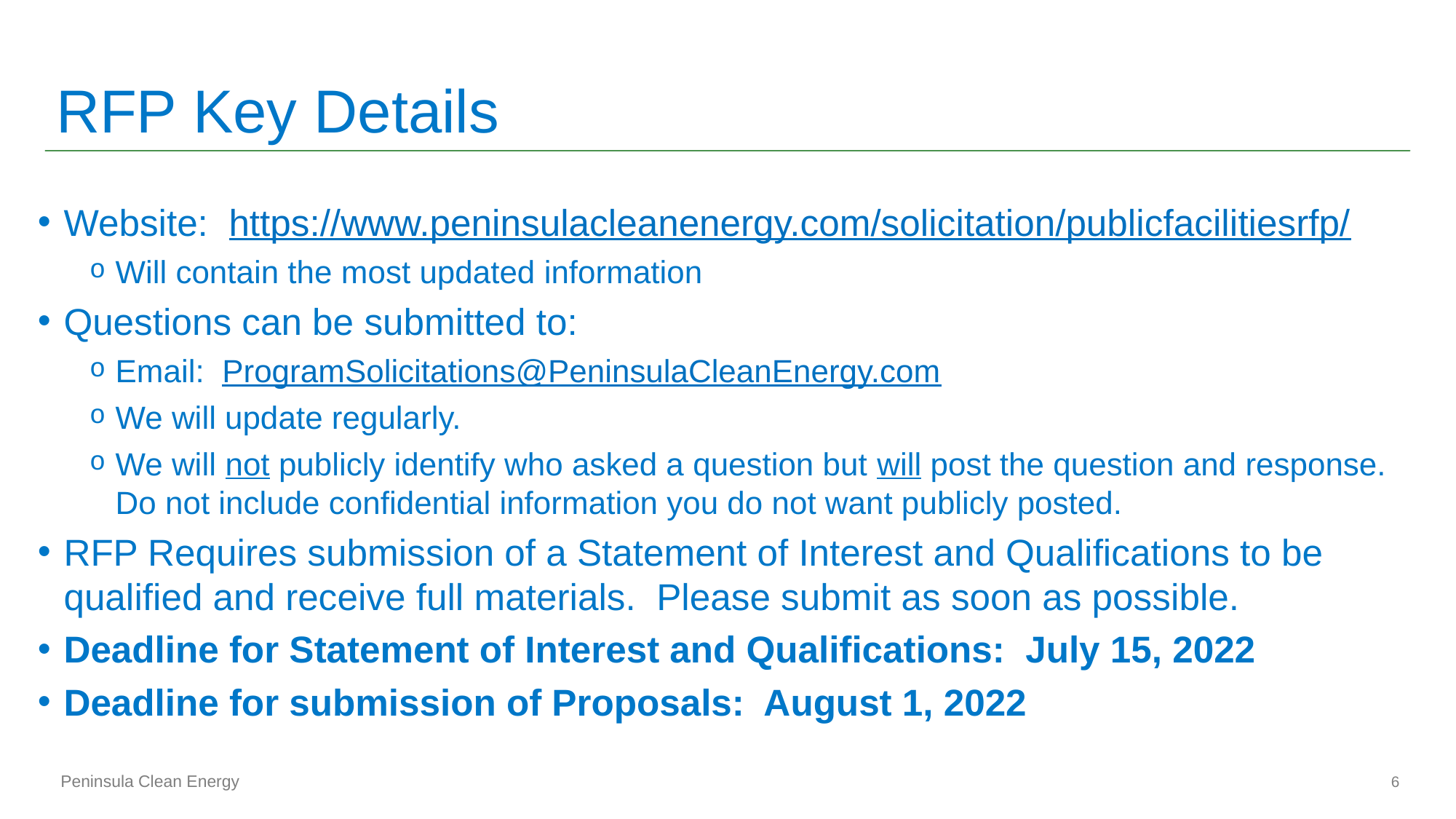

# RFP Key Details
Website:  https://www.peninsulacleanenergy.com/solicitation/publicfacilitiesrfp/
Will contain the most updated information
Questions can be submitted to:
Email:  ProgramSolicitations@PeninsulaCleanEnergy.com
We will update regularly.
We will not publicly identify who asked a question but will post the question and response.  Do not include confidential information you do not want publicly posted.
RFP Requires submission of a Statement of Interest and Qualifications to be qualified and receive full materials.  Please submit as soon as possible.
Deadline for Statement of Interest and Qualifications:  July 15, 2022
Deadline for submission of Proposals:  August 1, 2022

6